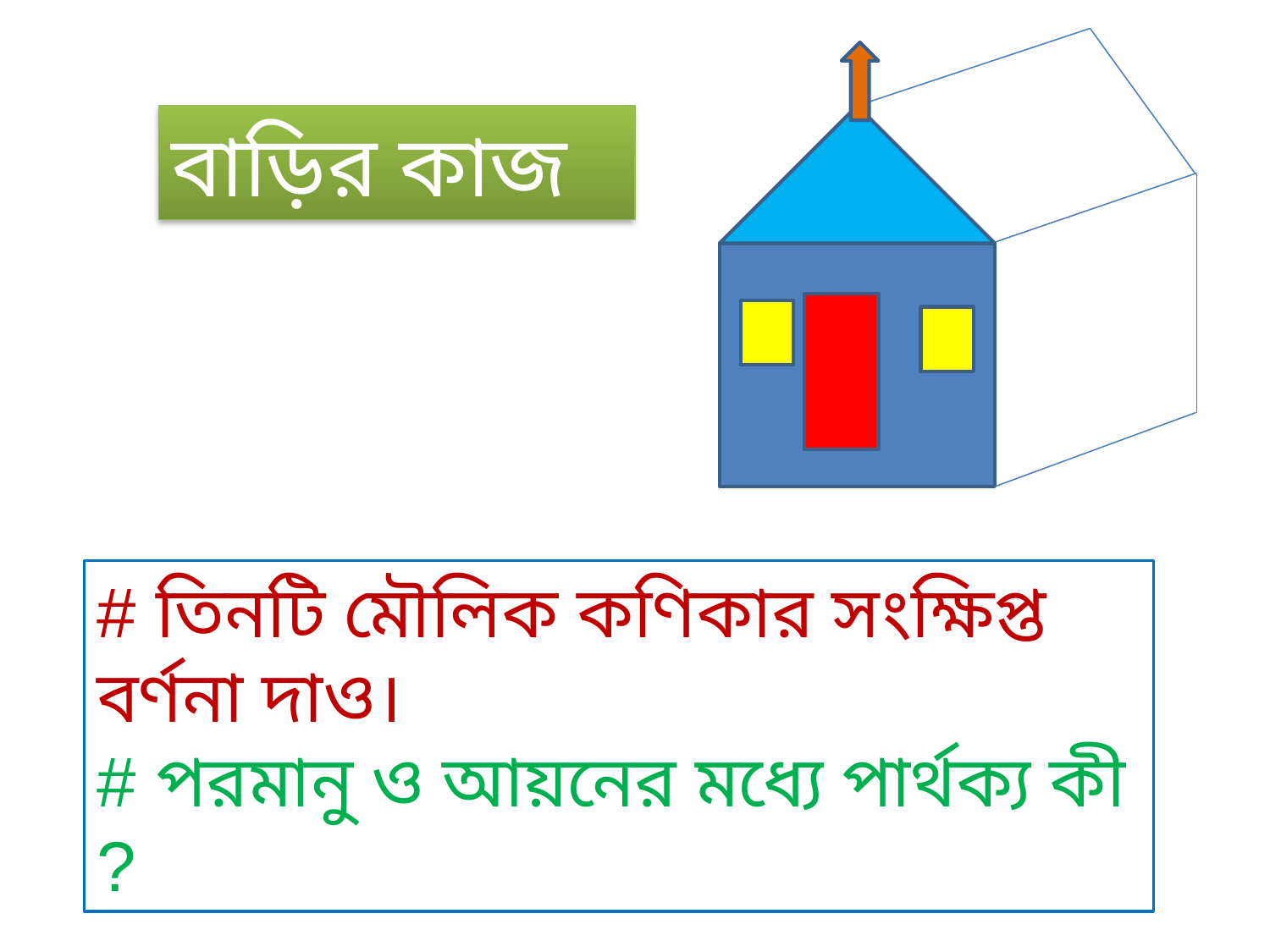

বাড়ির কাজ
# তিনটি মৌলিক কণিকার সংক্ষিপ্ত বর্ণনা দাও।
# পরমানু ও আয়নের মধ্যে পার্থক্য কী ?